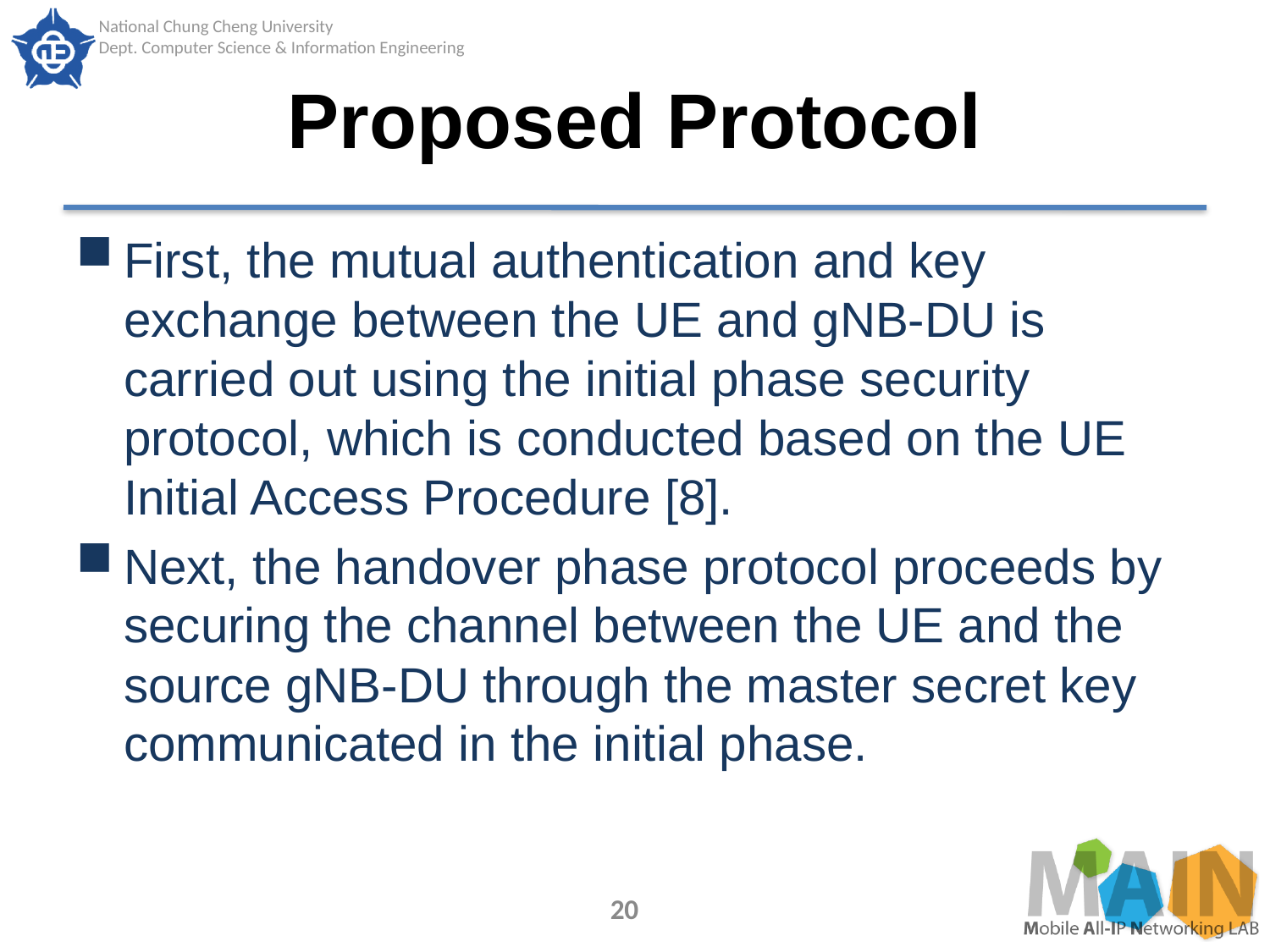

# Proposed Protocol
First, the mutual authentication and key exchange between the UE and gNB-DU is carried out using the initial phase security protocol, which is conducted based on the UE Initial Access Procedure [8].
Next, the handover phase protocol proceeds by securing the channel between the UE and the source gNB-DU through the master secret key communicated in the initial phase.
20